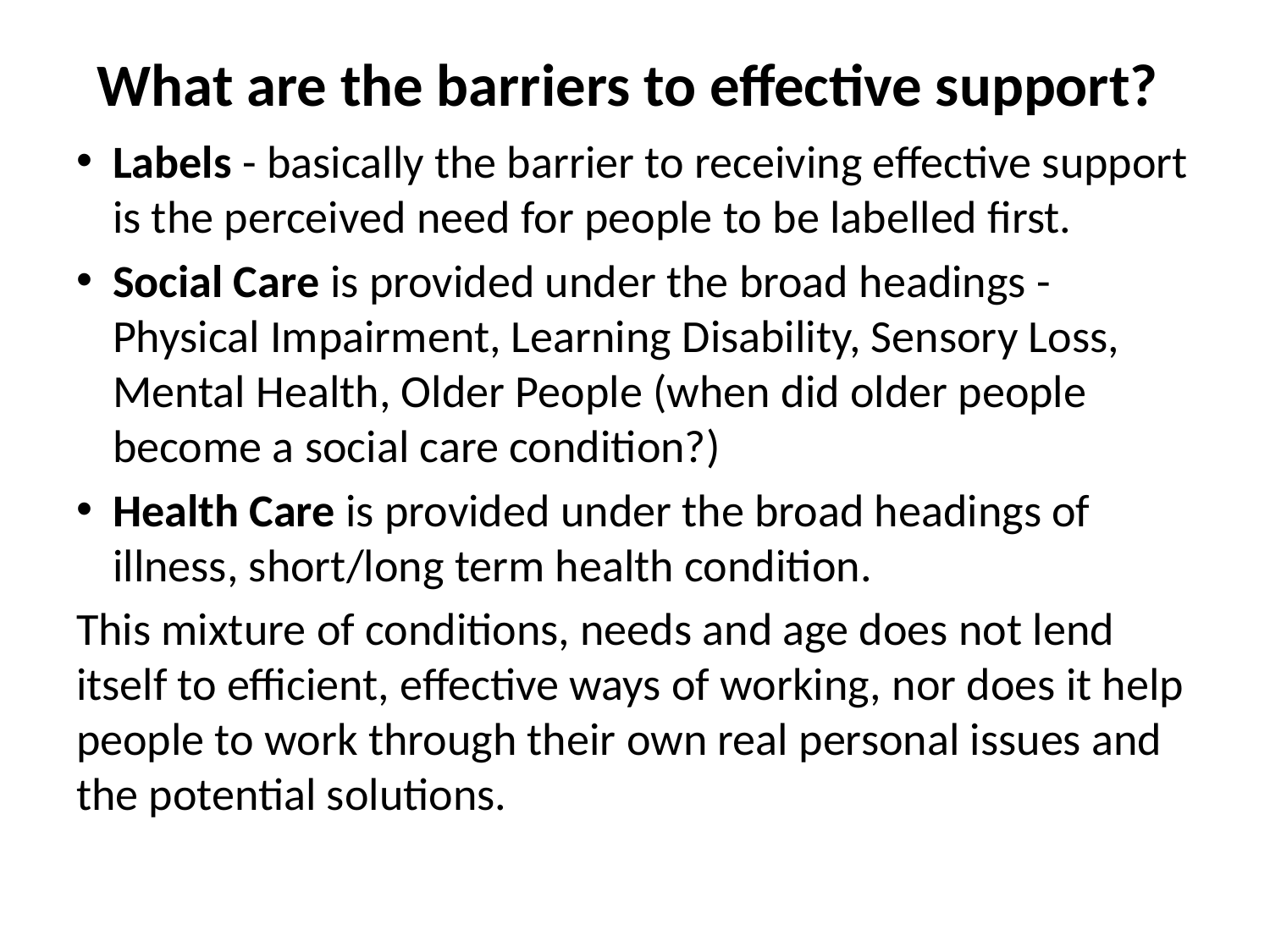

# What are the barriers to effective support?
Labels - basically the barrier to receiving effective support is the perceived need for people to be labelled first.
Social Care is provided under the broad headings - Physical Impairment, Learning Disability, Sensory Loss, Mental Health, Older People (when did older people become a social care condition?)
Health Care is provided under the broad headings of illness, short/long term health condition.
This mixture of conditions, needs and age does not lend itself to efficient, effective ways of working, nor does it help people to work through their own real personal issues and the potential solutions.